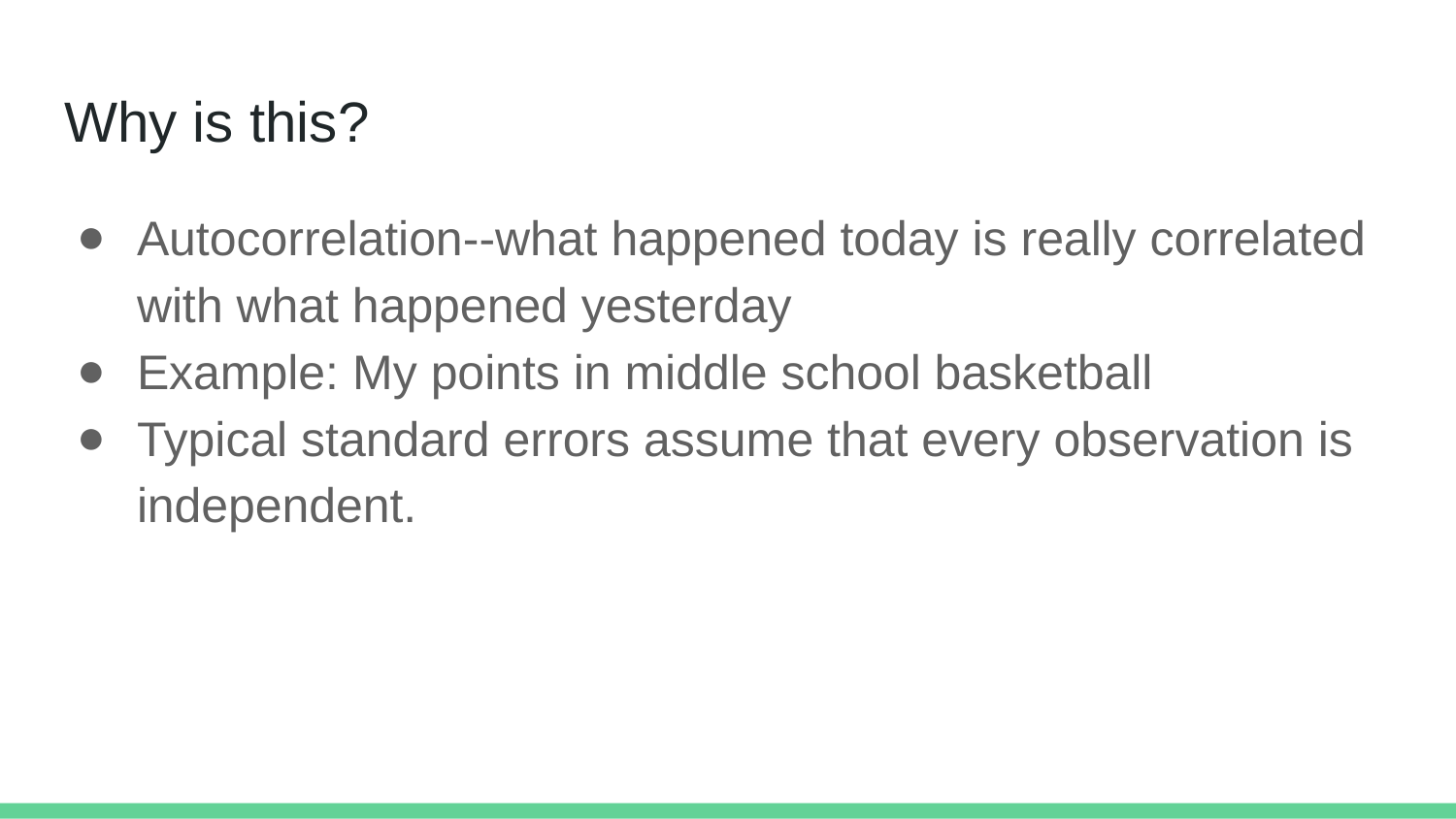

# Why is this?
Autocorrelation--what happened today is really correlated with what happened yesterday
Example: My points in middle school basketball
Typical standard errors assume that every observation is independent.